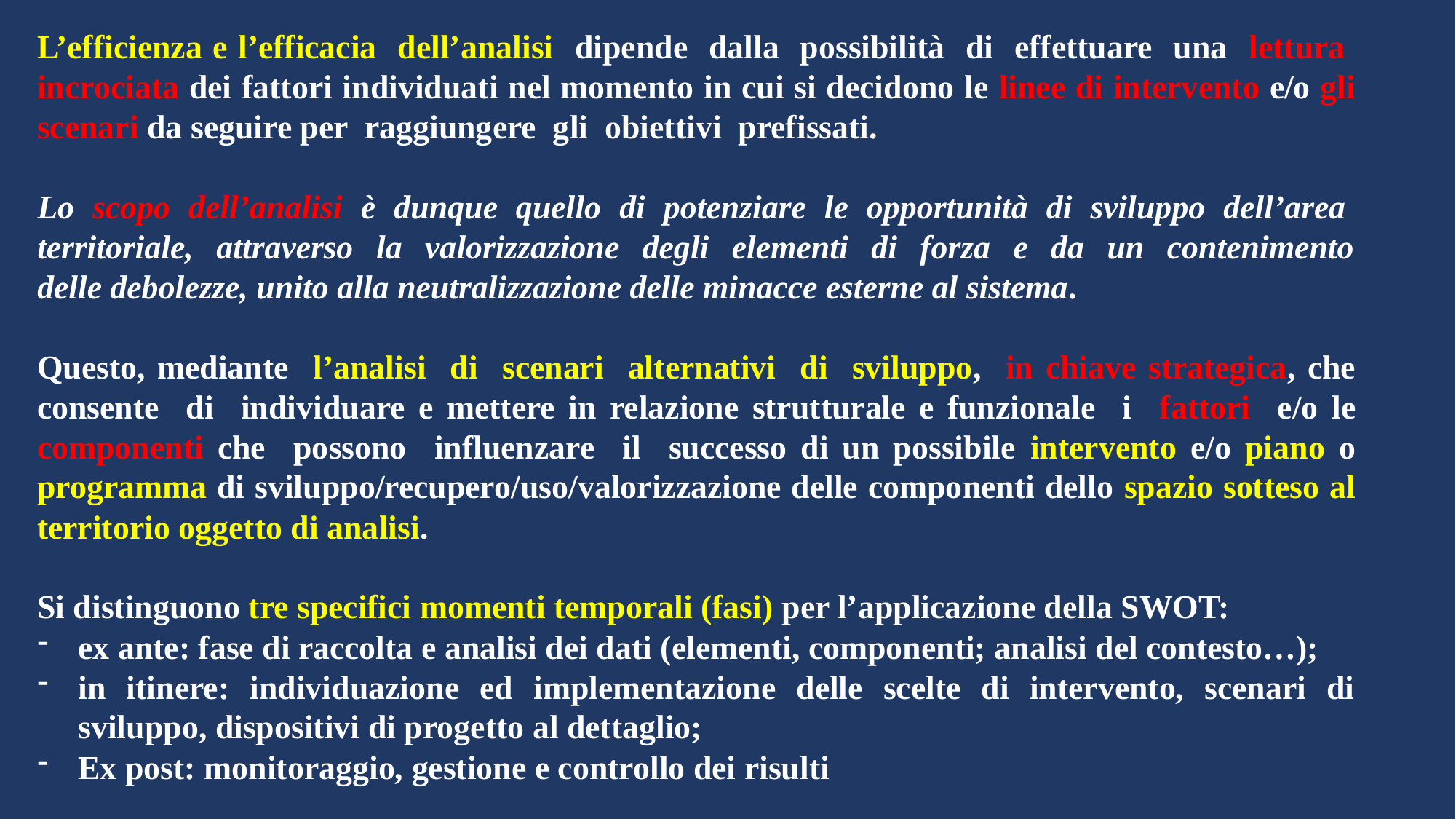

L’efficienza e l’efficacia  dell’analisi  dipende  dalla  possibilità  di  effettuare  una  lettura  incrociata dei fattori individuati nel momento in cui si decidono le linee di intervento e/o gli scenari da seguire per  raggiungere  gli  obiettivi  prefissati.

Lo  scopo  dell’analisi  è  dunque  quello  di  potenziare  le  opportunità  di  sviluppo  dell’area  territoriale,  attraverso  la  valorizzazione  degli  elementi  di  forza  e  da  un  contenimento delle debolezze, unito alla neutralizzazione delle minacce esterne al sistema.

Questo, mediante  l’analisi  di  scenari  alternativi  di  sviluppo,  in chiave strategica, che consente  di  individuare e mettere in relazione strutturale e funzionale  i  fattori  e/o le componenti che  possono  influenzare  il  successo di un possibile intervento e/o piano o programma di sviluppo/recupero/uso/valorizzazione delle componenti dello spazio sotteso al territorio oggetto di analisi.

Si distinguono tre specifici momenti temporali (fasi) per l’applicazione della SWOT:
ex ante: fase di raccolta e analisi dei dati (elementi, componenti; analisi del contesto…);
in itinere: individuazione ed implementazione delle scelte di intervento, scenari di sviluppo, dispositivi di progetto al dettaglio;
Ex post: monitoraggio, gestione e controllo dei risulti